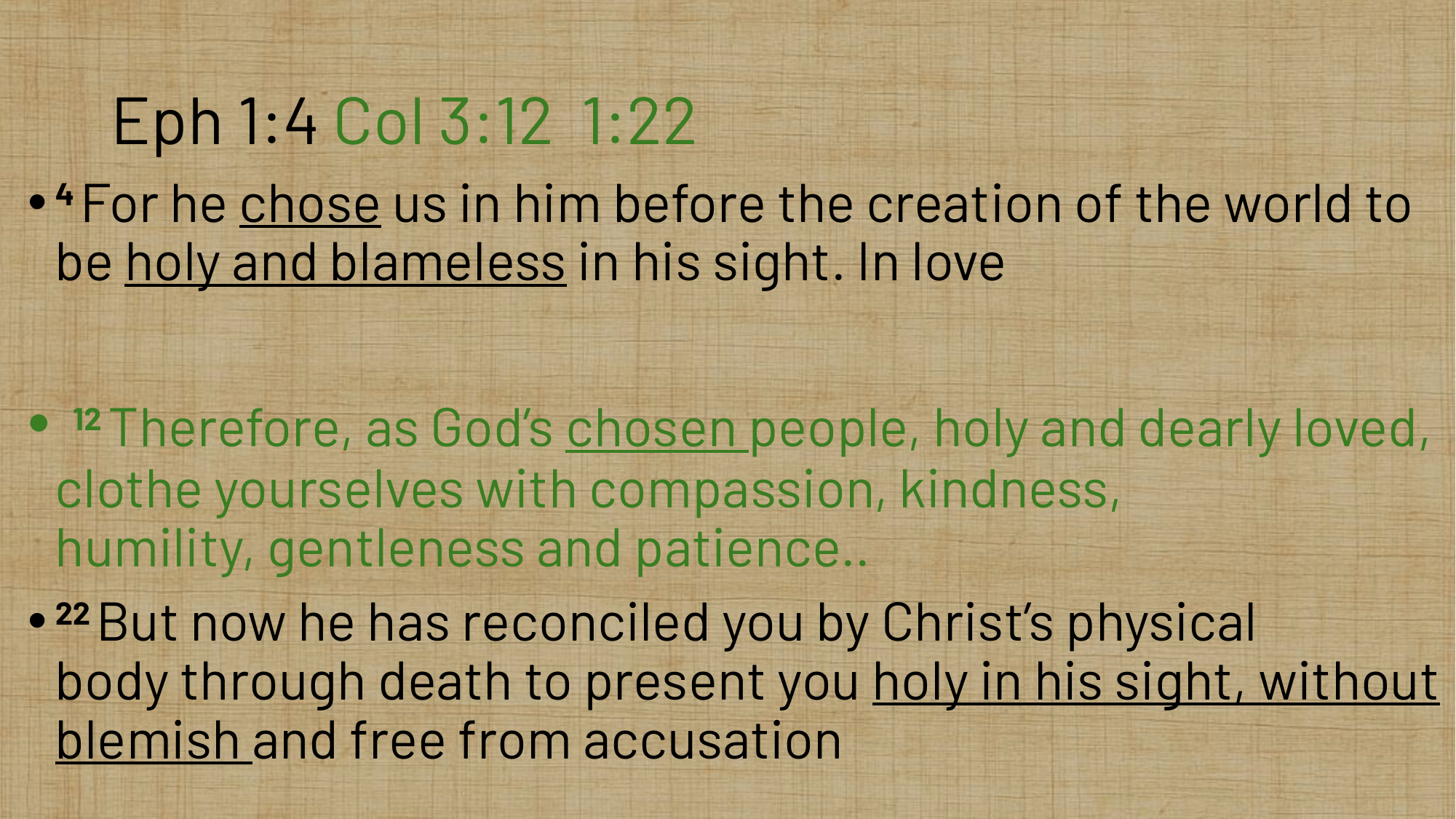

# Eph 1:4 Col 3:12  1:22
4 For he chose us in him before the creation of the world to be holy and blameless in his sight. In love

  12 Therefore, as God’s chosen people, holy and dearly loved, clothe yourselves with compassion, kindness, humility, gentleness and patience..
22 But now he has reconciled you by Christ’s physical body through death to present you holy in his sight, without blemish and free from accusation